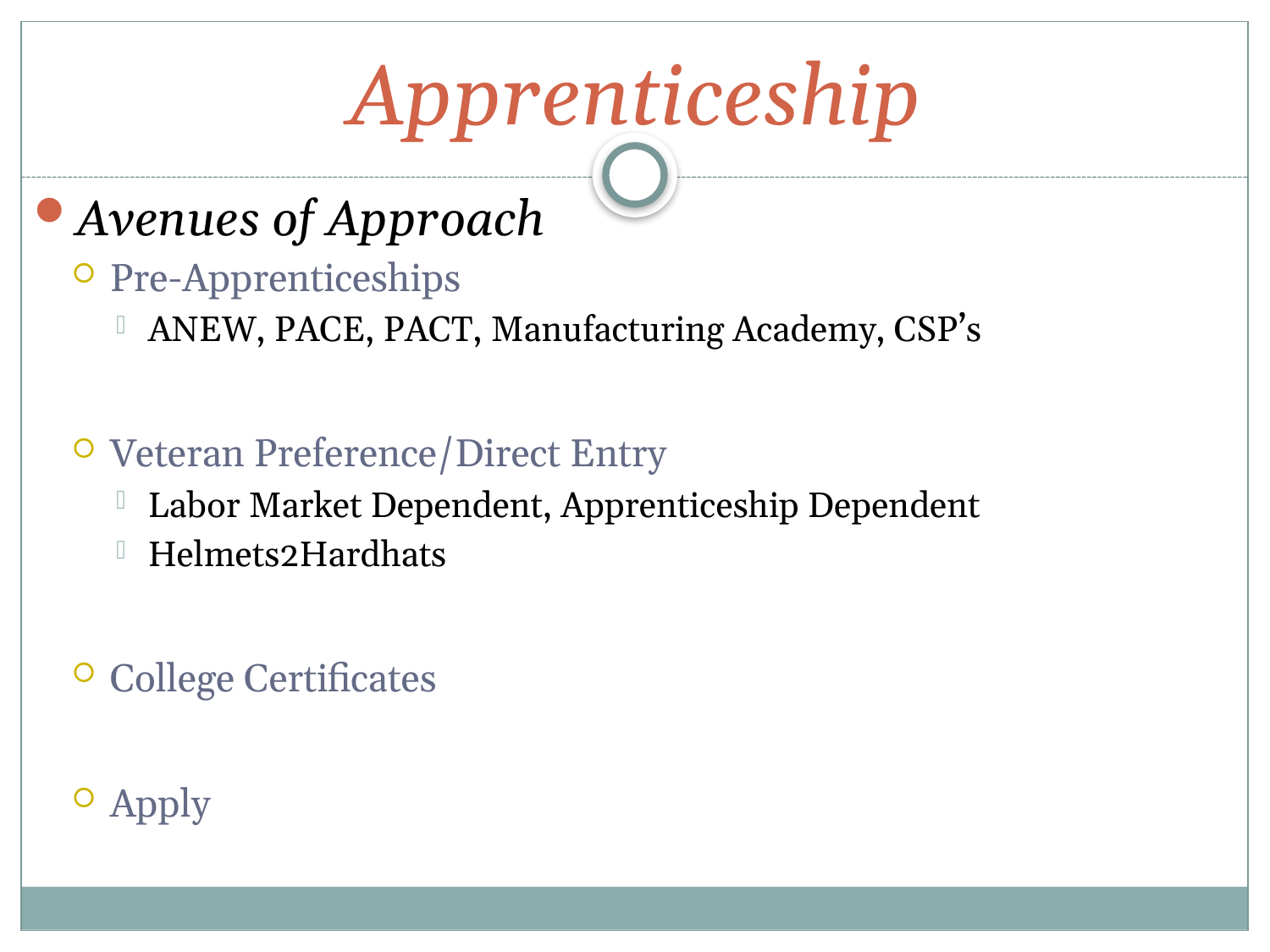

Apprenticeship
Avenues of Approach
Pre-Apprenticeships
ANEW, PACE, PACT, Manufacturing Academy, CSP’s

Veteran Preference/Direct Entry
Labor Market Dependent, Apprenticeship Dependent
Helmets2Hardhats

College Certificates

Apply